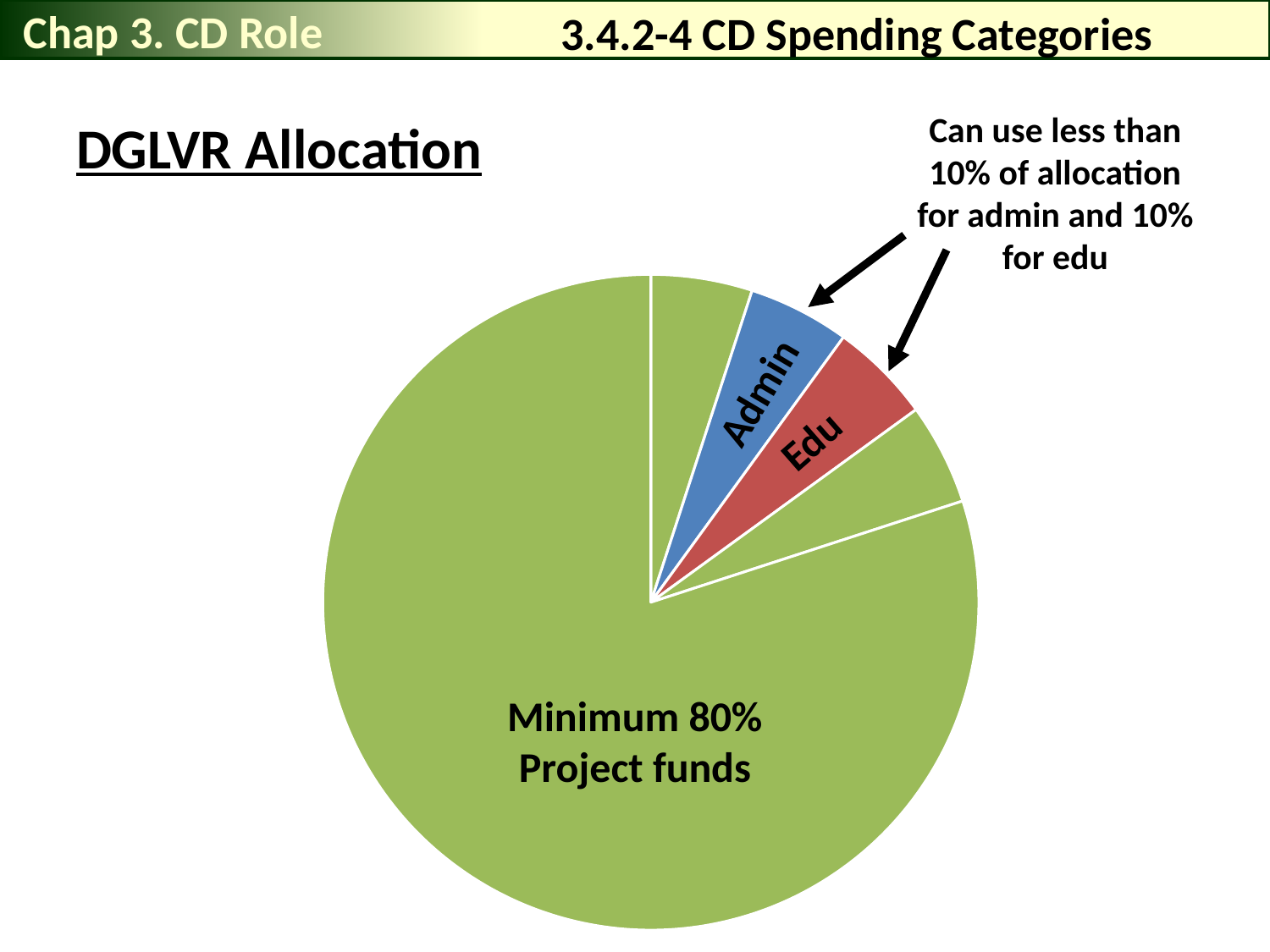

Chap 3. CD Role
# 3.4.2-4 CD Spending Categories
Can use less than 10% of allocation for admin and 10% for edu
DGLVR Allocation

### Chart

| Category | DGR or LVR Funding |
|---|---|
| Administration Funds | 0.05 |
| Admin to project | 0.05 |
| Education | 0.05 |
| Edu to Project | 0.05 |
| Projects | 0.8 |
Admin
Edu
Minimum 80% Project funds